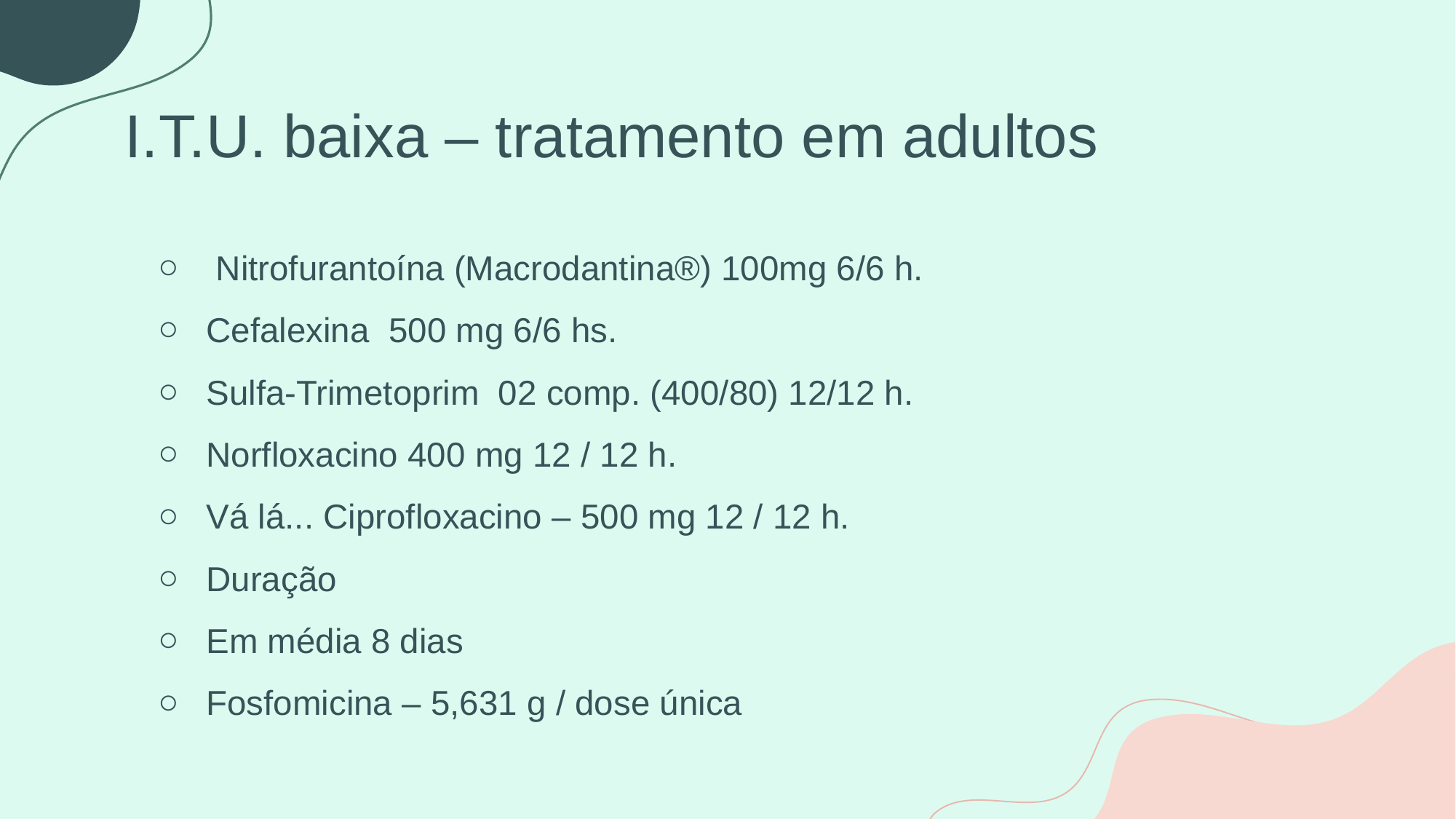

# I.T.U. baixa – tratamento em adultos
 Nitrofurantoína (Macrodantina®) 100mg 6/6 h.
Cefalexina  500 mg 6/6 hs.
Sulfa-Trimetoprim  02 comp. (400/80) 12/12 h.
Norfloxacino 400 mg 12 / 12 h.
Vá lá... Ciprofloxacino – 500 mg 12 / 12 h.
Duração
Em média 8 dias
Fosfomicina – 5,631 g / dose única